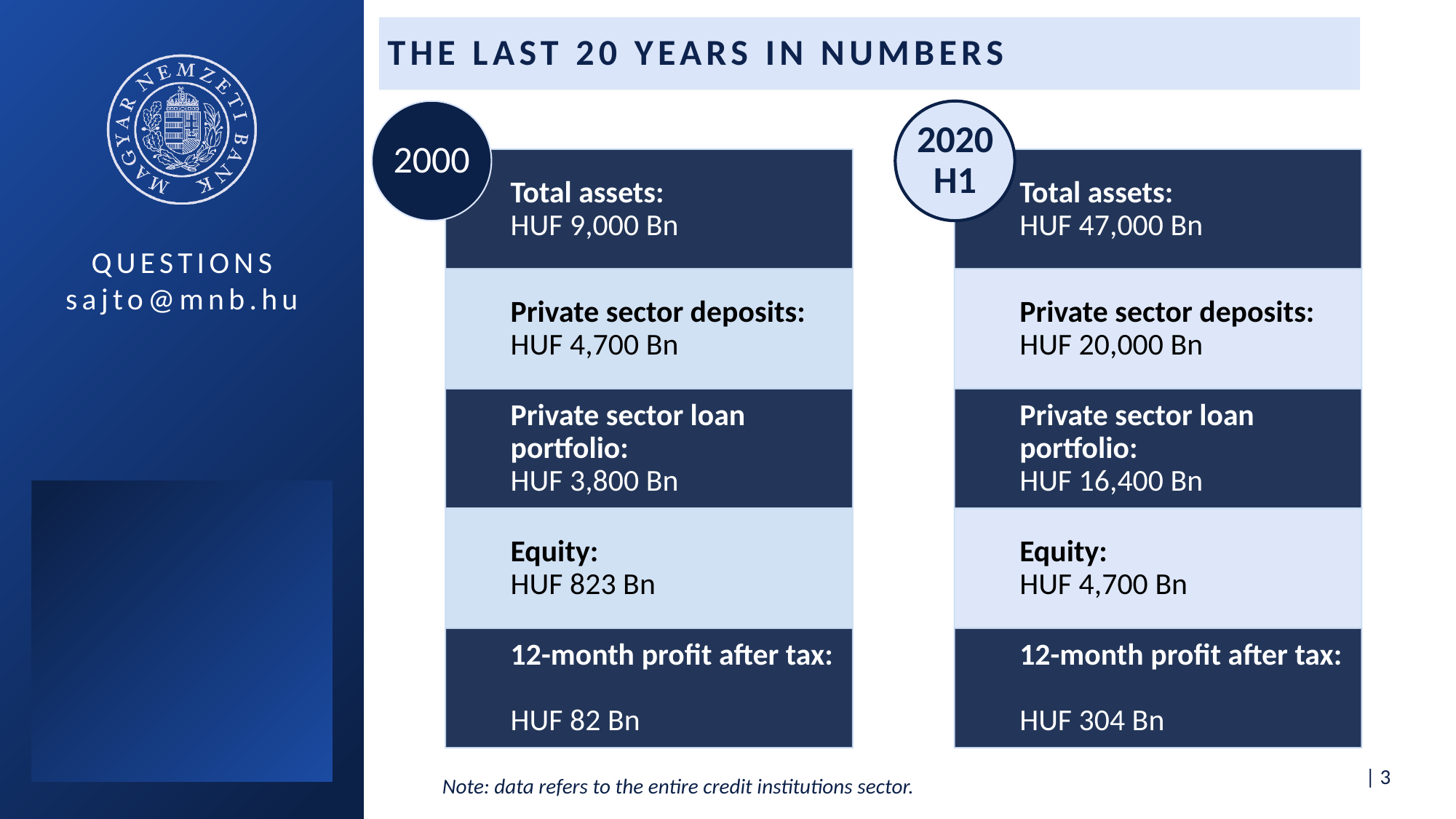

the last 20 years in numbers
Total assets:
HUF 9,000 Bn
Private sector deposits:
HUF 4,700 Bn
Private sector loan portfolio:
HUF 3,800 Bn
Equity:
HUF 823 Bn
12-month profit after tax:
HUF 82 Bn
2000
Total assets:
HUF 47,000 Bn
Private sector deposits:
HUF 20,000 Bn
Private sector loan portfolio:
HUF 16,400 Bn
Equity:
HUF 4,700 Bn
12-month profit after tax:
HUF 304 Bn
2020
H1
Note: data refers to the entire credit institutions sector.